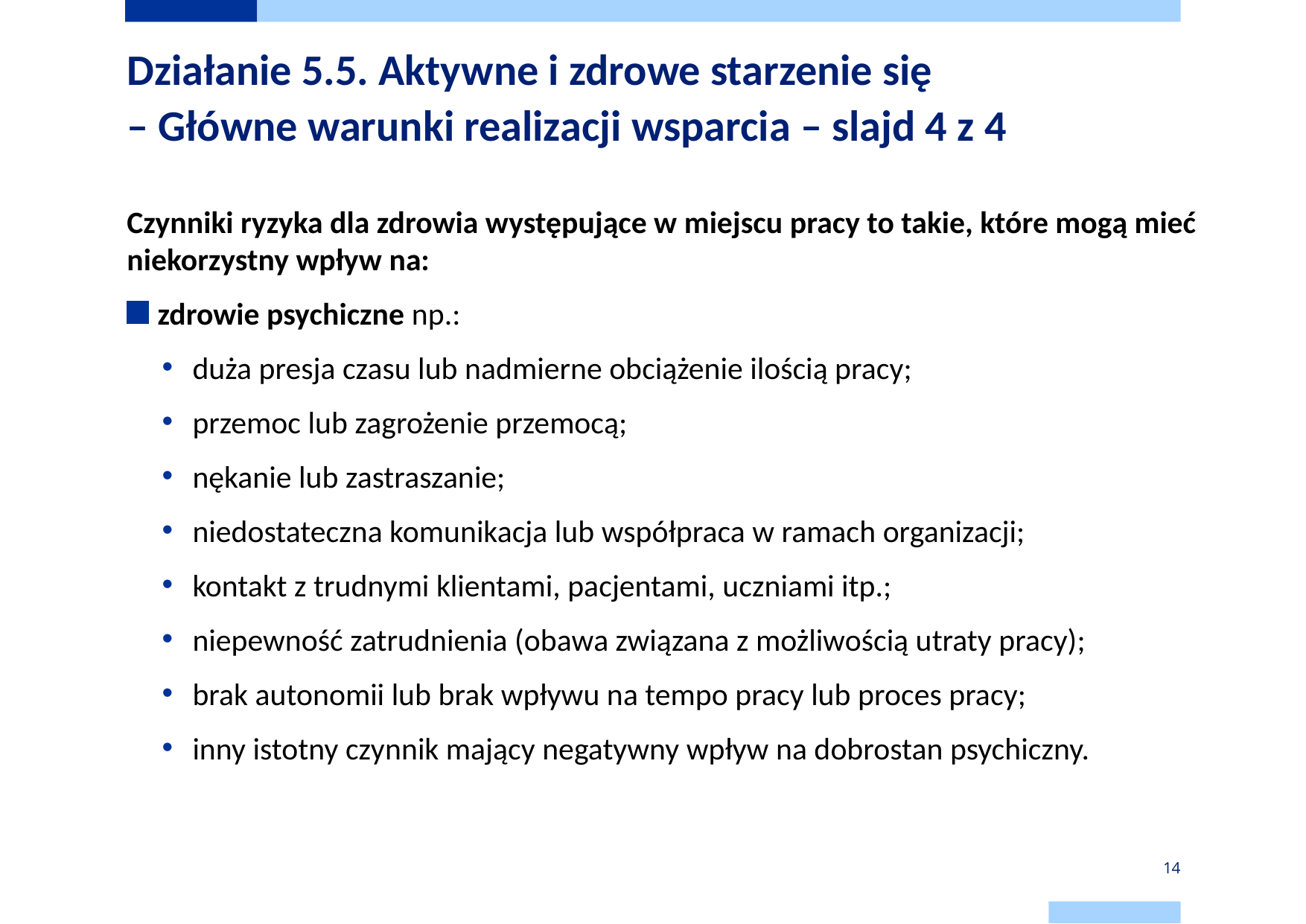

# Działanie 5.5. Aktywne i zdrowe starzenie się – Główne warunki realizacji wsparcia – slajd 4 z 4
Czynniki ryzyka dla zdrowia występujące w miejscu pracy to takie, które mogą mieć niekorzystny wpływ na:
zdrowie psychiczne np.:
duża presja czasu lub nadmierne obciążenie ilością pracy;
przemoc lub zagrożenie przemocą;
nękanie lub zastraszanie;
niedostateczna komunikacja lub współpraca w ramach organizacji;
kontakt z trudnymi klientami, pacjentami, uczniami itp.;
niepewność zatrudnienia (obawa związana z możliwością utraty pracy);
brak autonomii lub brak wpływu na tempo pracy lub proces pracy;
inny istotny czynnik mający negatywny wpływ na dobrostan psychiczny.
14